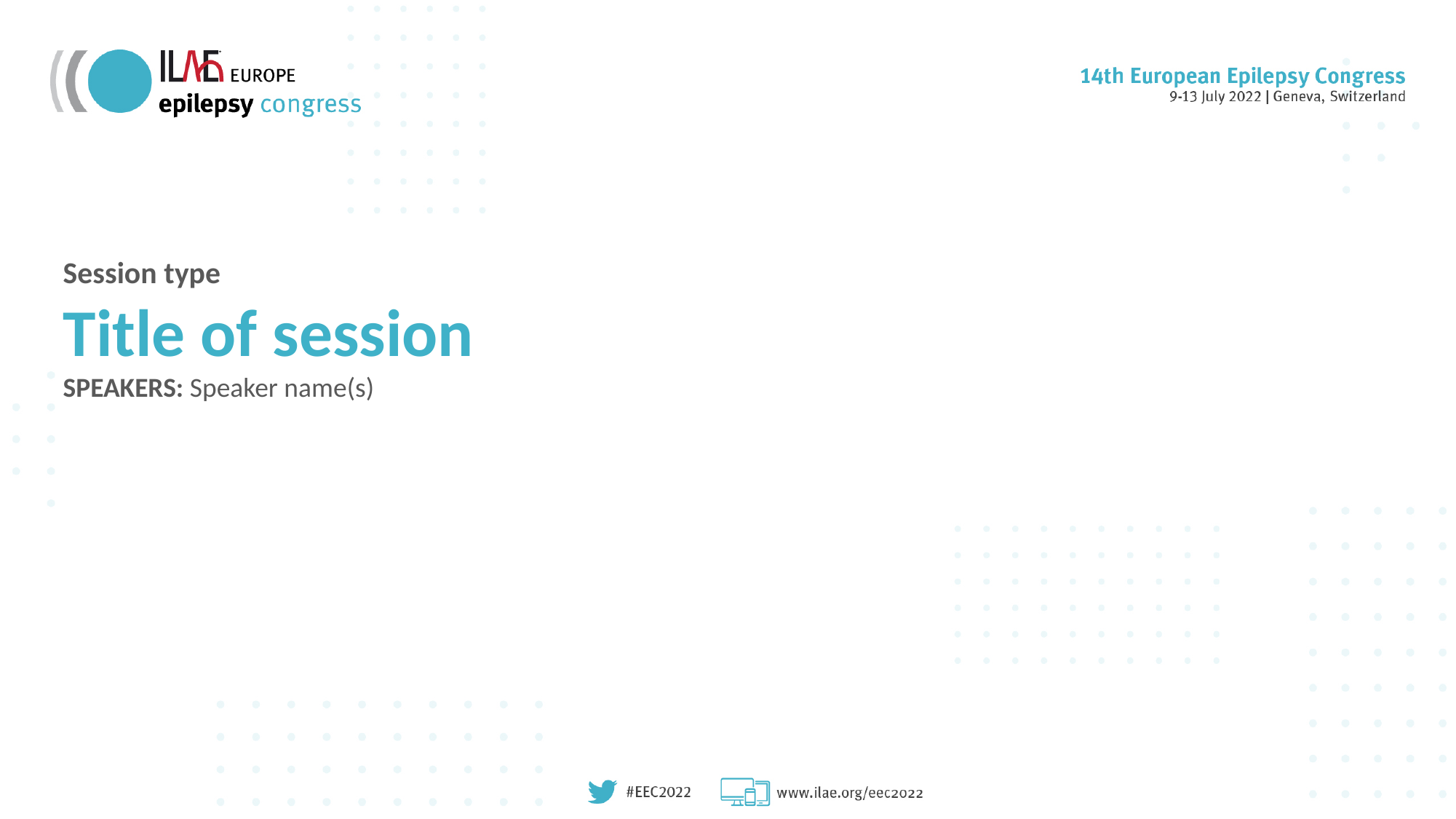

Session type
Title of session
SPEAKERS: Speaker name(s)